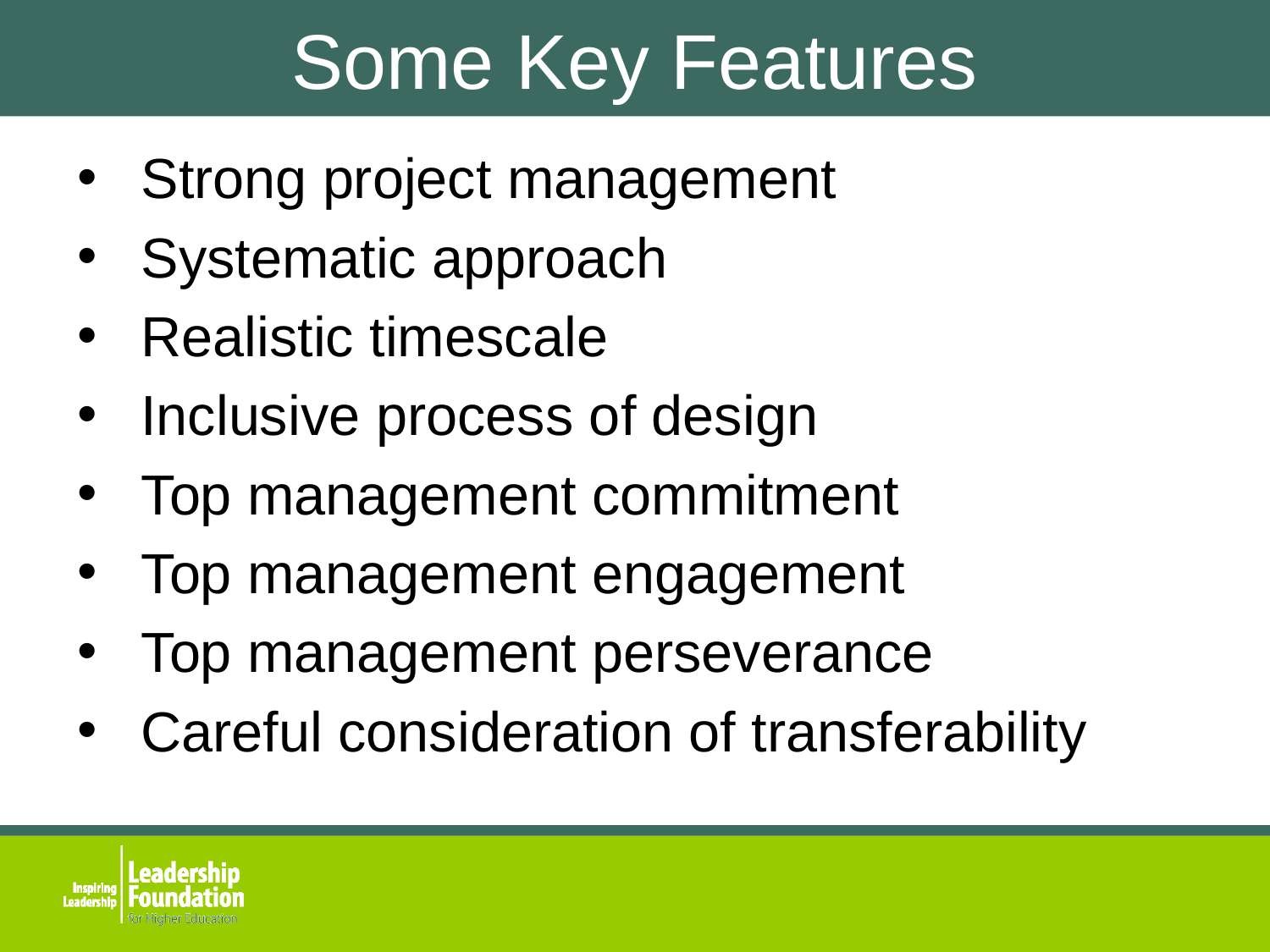

# Some Key Features
Strong project management
Systematic approach
Realistic timescale
Inclusive process of design
Top management commitment
Top management engagement
Top management perseverance
Careful consideration of transferability